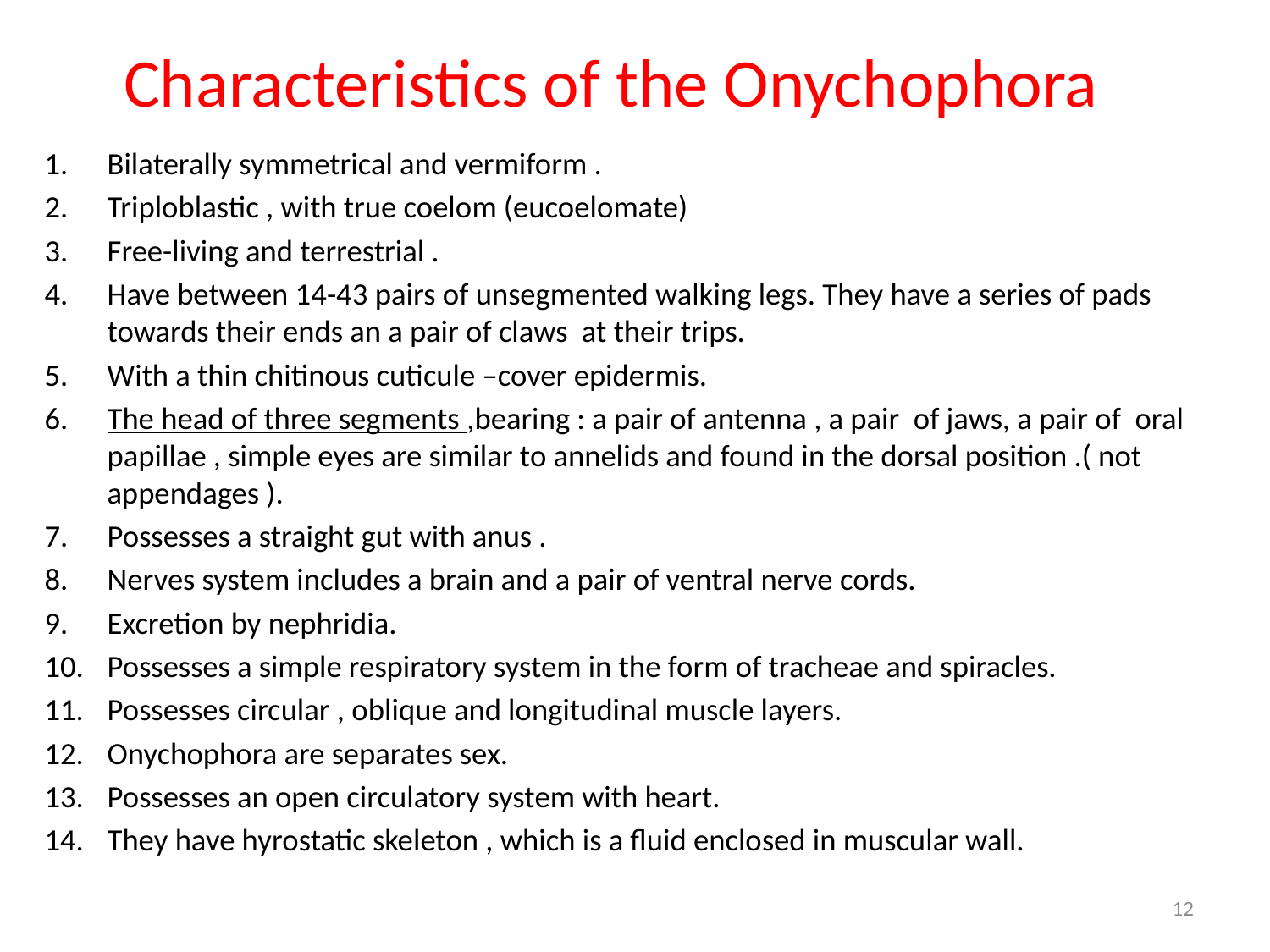

# Characteristics of the Onychophora
Bilaterally symmetrical and vermiform .
Triploblastic , with true coelom (eucoelomate)
Free-living and terrestrial .
Have between 14-43 pairs of unsegmented walking legs. They have a series of pads  towards their ends an a pair of claws  at their trips.
With a thin chitinous cuticule –cover epidermis.
The head of three segments ,bearing : a pair of antenna , a pair  of jaws, a pair of  oral papillae , simple eyes are similar to annelids and found in the dorsal position .( not appendages ).
Possesses a straight gut with anus .
Nerves system includes a brain and a pair of ventral nerve cords.
Excretion by nephridia.
Possesses a simple respiratory system in the form of tracheae and spiracles.
Possesses circular , oblique and longitudinal muscle layers.
Onychophora are separates sex.
Possesses an open circulatory system with heart.
They have hyrostatic skeleton , which is a fluid enclosed in muscular wall.

12